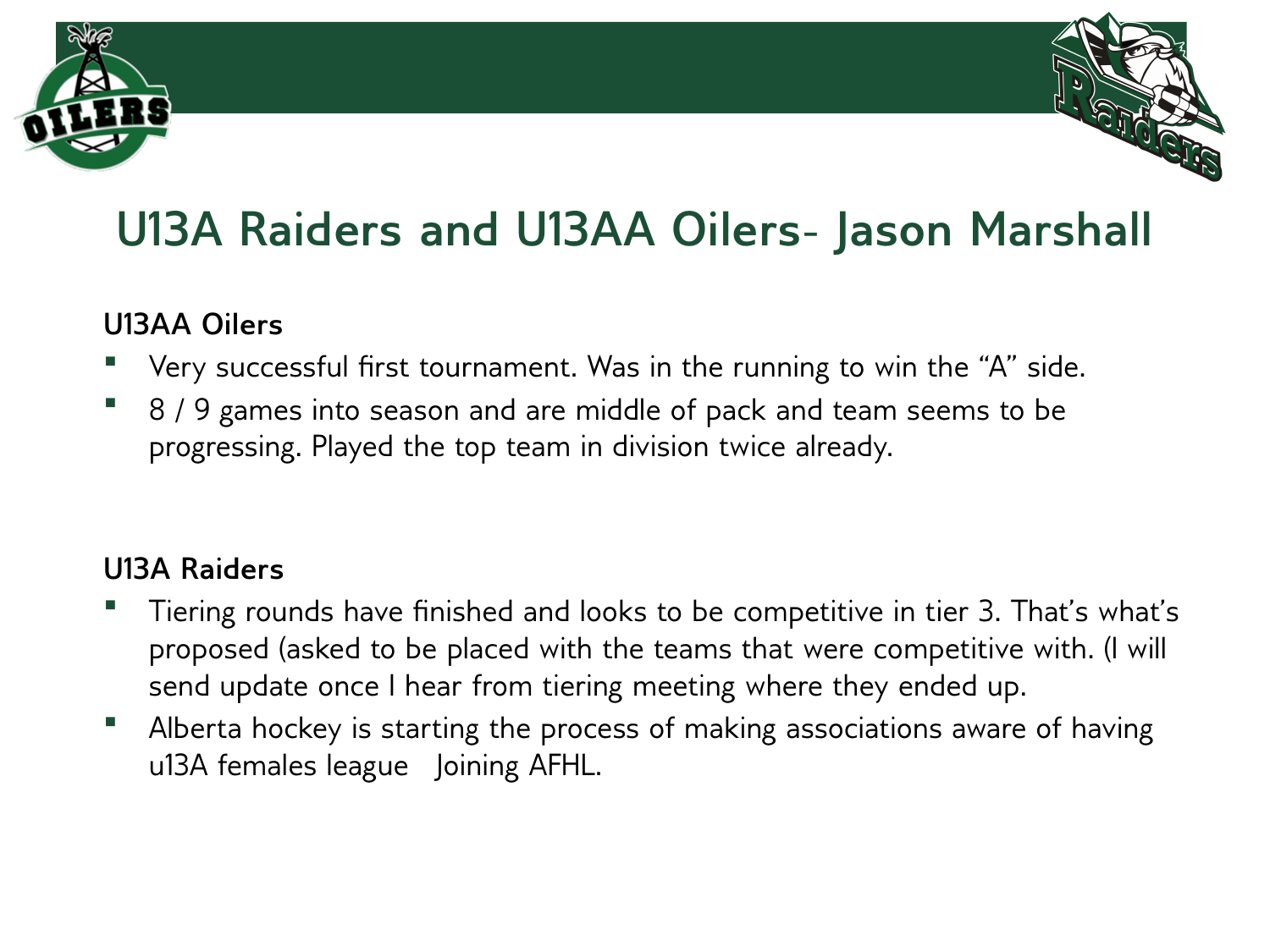

# U13A Raiders and U13AA Oilers- Jason Marshall
U13AA Oilers
Very successful first tournament. Was in the running to win the “A” side.
8 / 9 games into season and are middle of pack and team seems to be progressing. Played the top team in division twice already.

U13A Raiders
Tiering rounds have finished and looks to be competitive in tier 3. That’s what’s proposed (asked to be placed with the teams that were competitive with. (I will send update once I hear from tiering meeting where they ended up.
Alberta hockey is starting the process of making associations aware of having u13A females league   Joining AFHL.